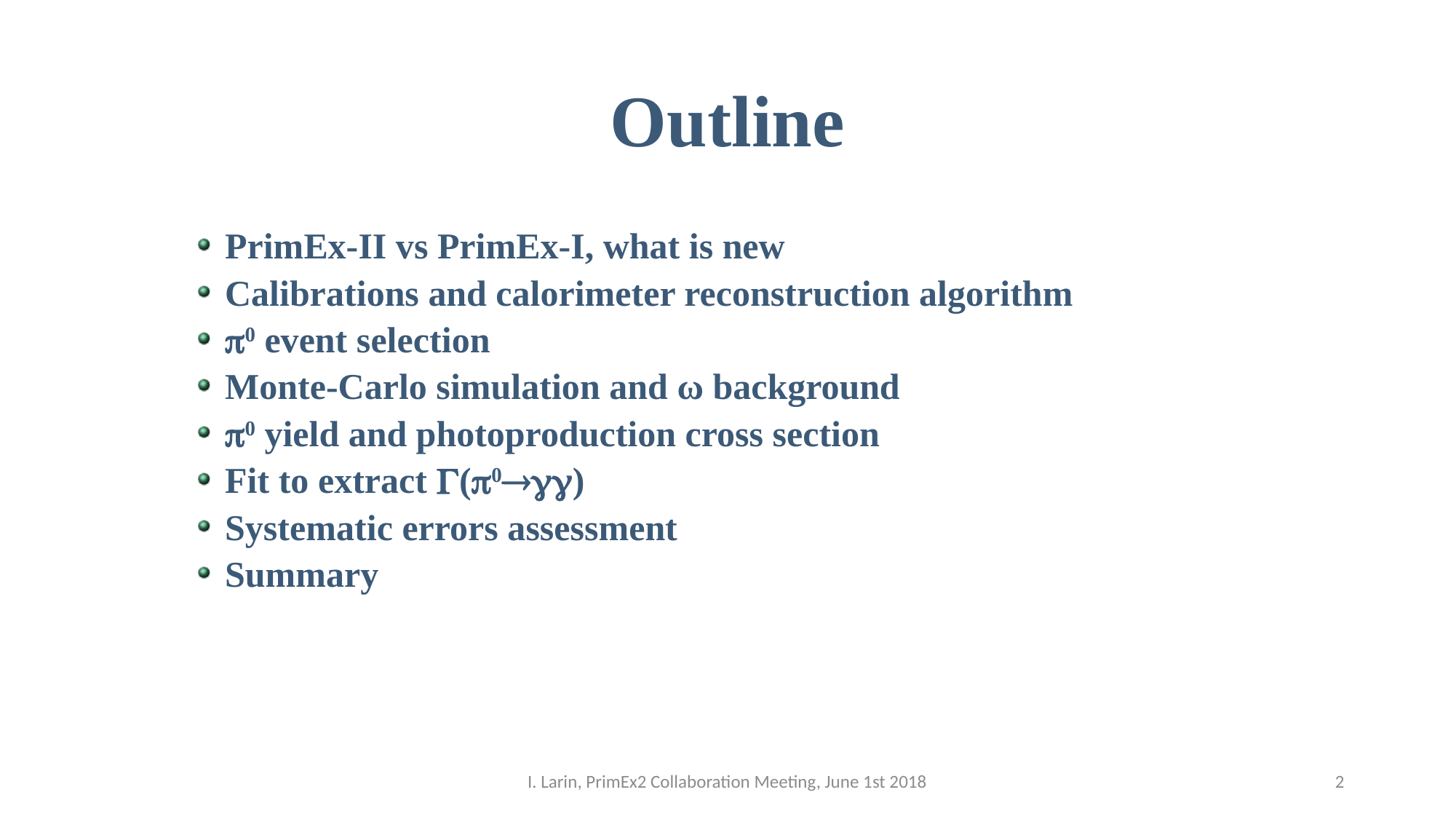

# Outline

PrimEx-II vs PrimEx-I, what is new
Calibrations and calorimeter reconstruction algorithm
π0 event selection
Monte-Carlo simulation and ω background
π0 yield and photoproduction cross section
Fit to extract Γ(π0→γγ)
Systematic errors assessment
Summary

I. Larin, PrimEx2 Collaboration Meeting, June 1st 2018
2